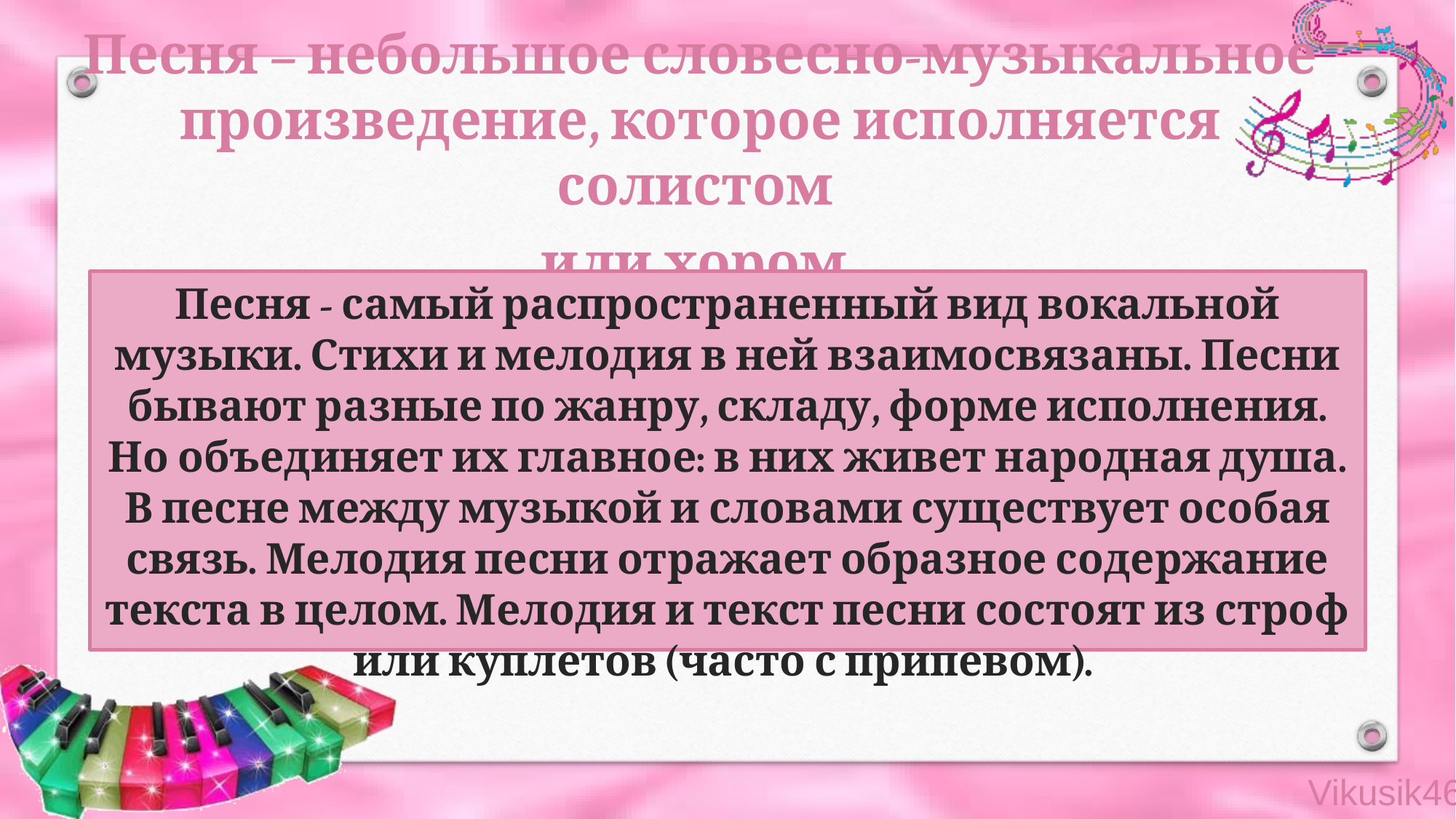

# Песня – небольшое словесно-музыкальное произведение, которое исполняется солистом или хором.
Песня - самый распространенный вид вокальной музыки. Стихи и мелодия в ней взаимосвязаны. Песни бывают разные по жанру, складу, форме исполнения. Но объединяет их главное: в них живет народная душа. В песне между музыкой и словами существует особая связь. Мелодия песни отражает образное содержание текста в целом. Мелодия и текст песни состоят из строф или куплетов (часто с припевом).